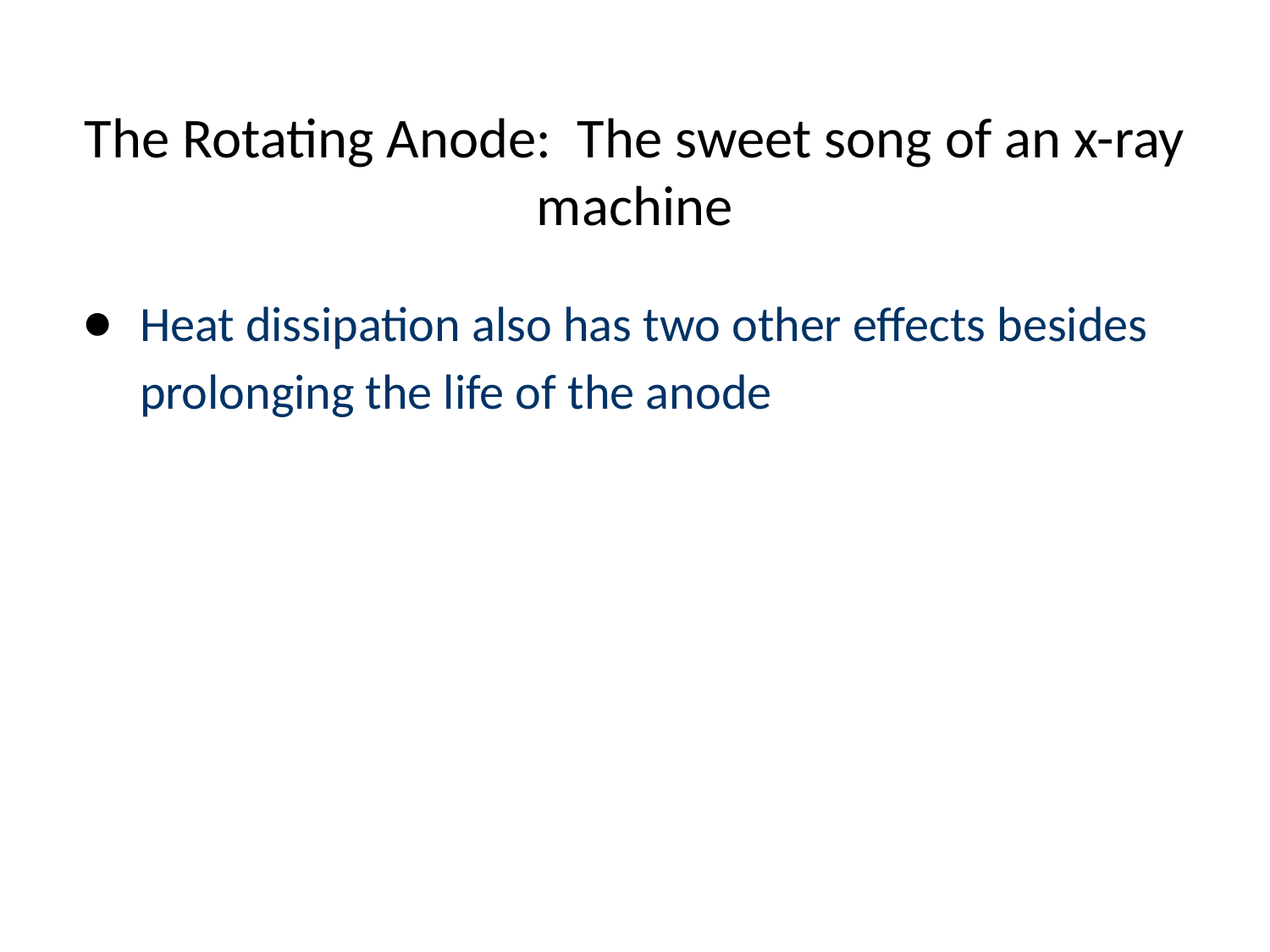

# The Rotating Anode:  The sweet song of an x-ray machine
Heat dissipation also has two other effects besides prolonging the life of the anode